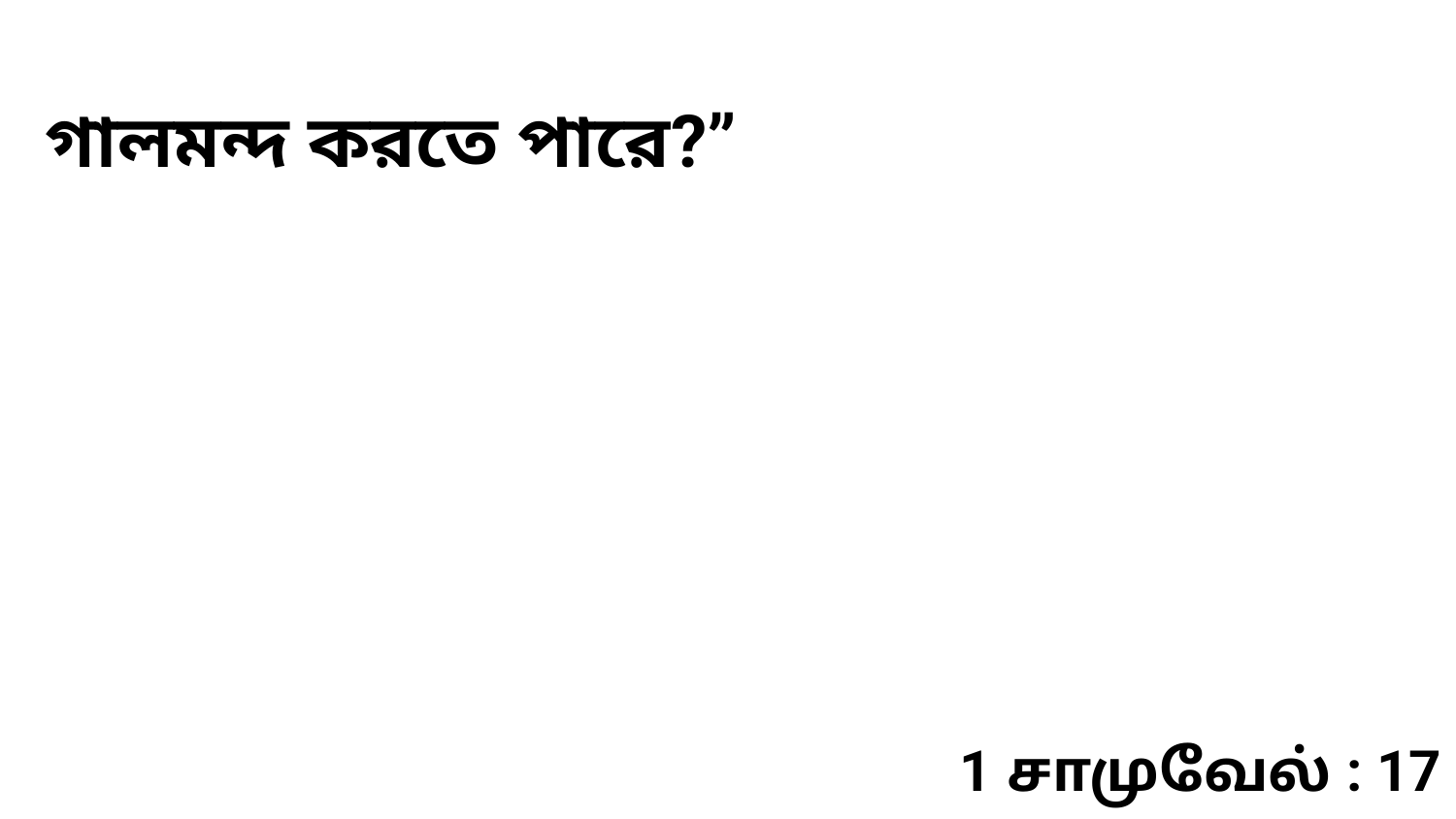

গালমন্দ করতে পারে?”
1 சாமுவேல் : 17